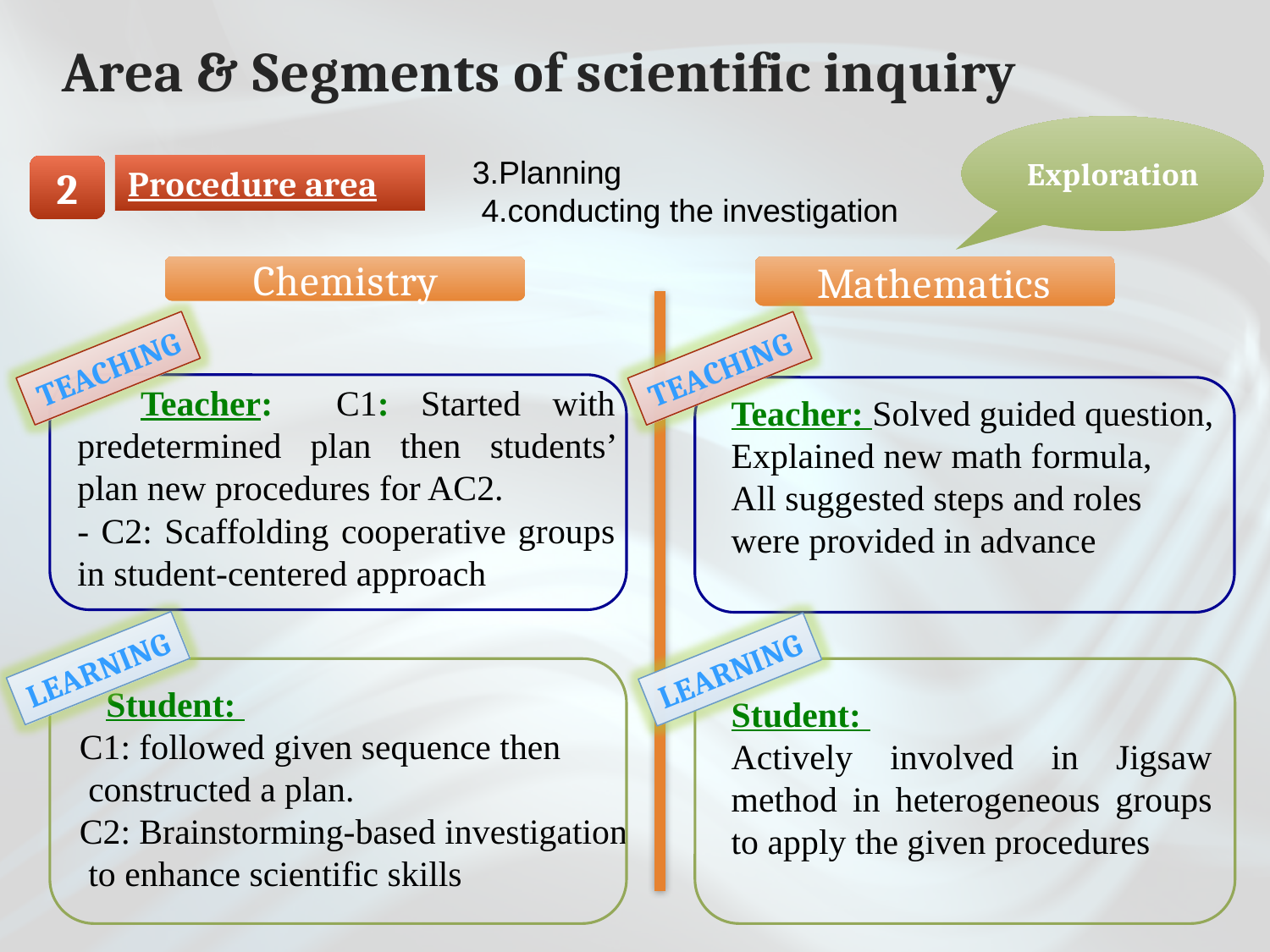

# Area & Segments of scientific inquiry
Exploration
3.Planning
 4.conducting the investigation
2
Procedure area
Chemistry
Mathematics
Teaching

  Teacher:  C1: Started with predetermined plan then students’ plan new procedures for AC2.
- C2: Scaffolding cooperative groups in student-centered approach
Teaching

Teacher: Solved guided question,
Explained new math formula,
All suggested steps and roles
were provided in advance
Learning

   Student:
C1: followed given sequence then
 constructed a plan.
C2: Brainstorming-based investigation
 to enhance scientific skills

Learning

Student:
Actively involved in Jigsaw method in heterogeneous groups to apply the given procedures